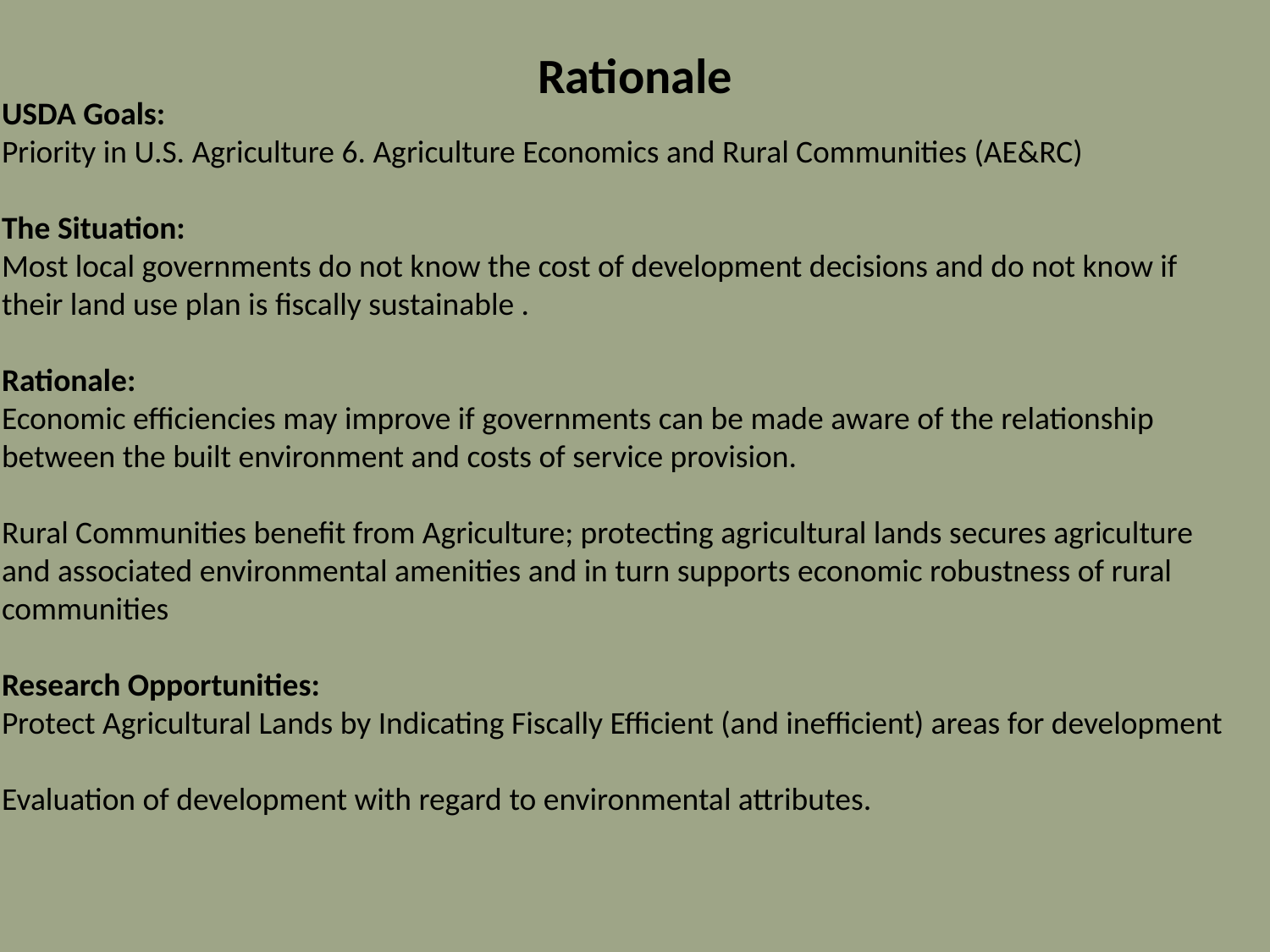

Rationale

USDA Goals:
Priority in U.S. Agriculture 6. Agriculture Economics and Rural Communities (AE&RC)

The Situation:
Most local governments do not know the cost of development decisions and do not know if their land use plan is fiscally sustainable .

Rationale:
Economic efficiencies may improve if governments can be made aware of the relationship between the built environment and costs of service provision.

Rural Communities benefit from Agriculture; protecting agricultural lands secures agriculture  and associated environmental amenities and in turn supports economic robustness of rural communities

Research Opportunities:
Protect Agricultural Lands by Indicating Fiscally Efficient (and inefficient) areas for development

Evaluation of development with regard to environmental attributes.